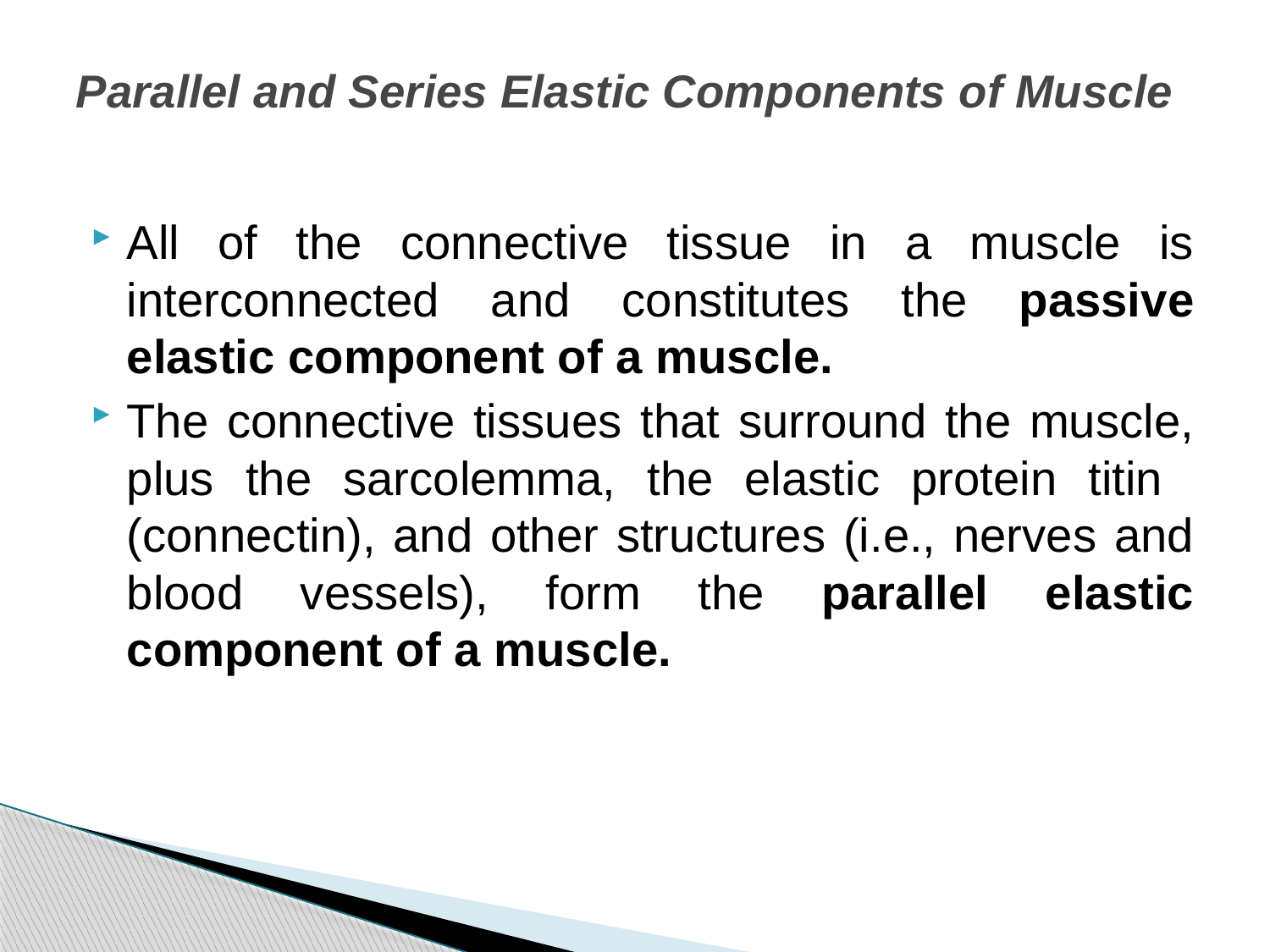

# Parallel and Series Elastic Components of Muscle
All of the connective tissue in a muscle is interconnected and constitutes the passive elastic component of a muscle.
The connective tissues that surround the muscle, plus the sarcolemma, the elastic protein titin  (connectin), and other structures (i.e., nerves and blood vessels), form the parallel elastic component of a muscle.